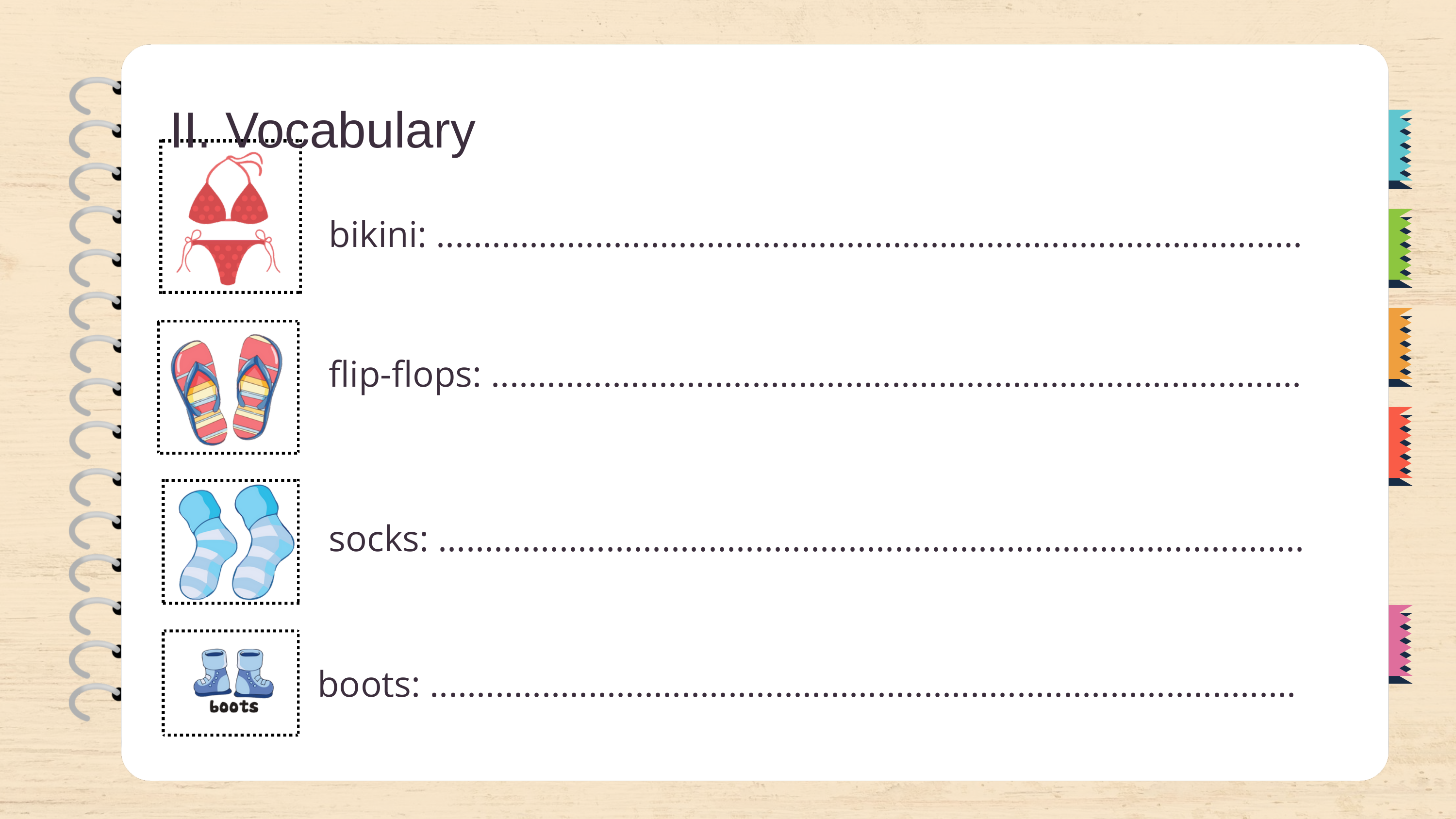

II. Vocabulary

bikini: .............................................................................................

flip-flops: .......................................................................................

socks: .............................................................................................

boots: .............................................................................................